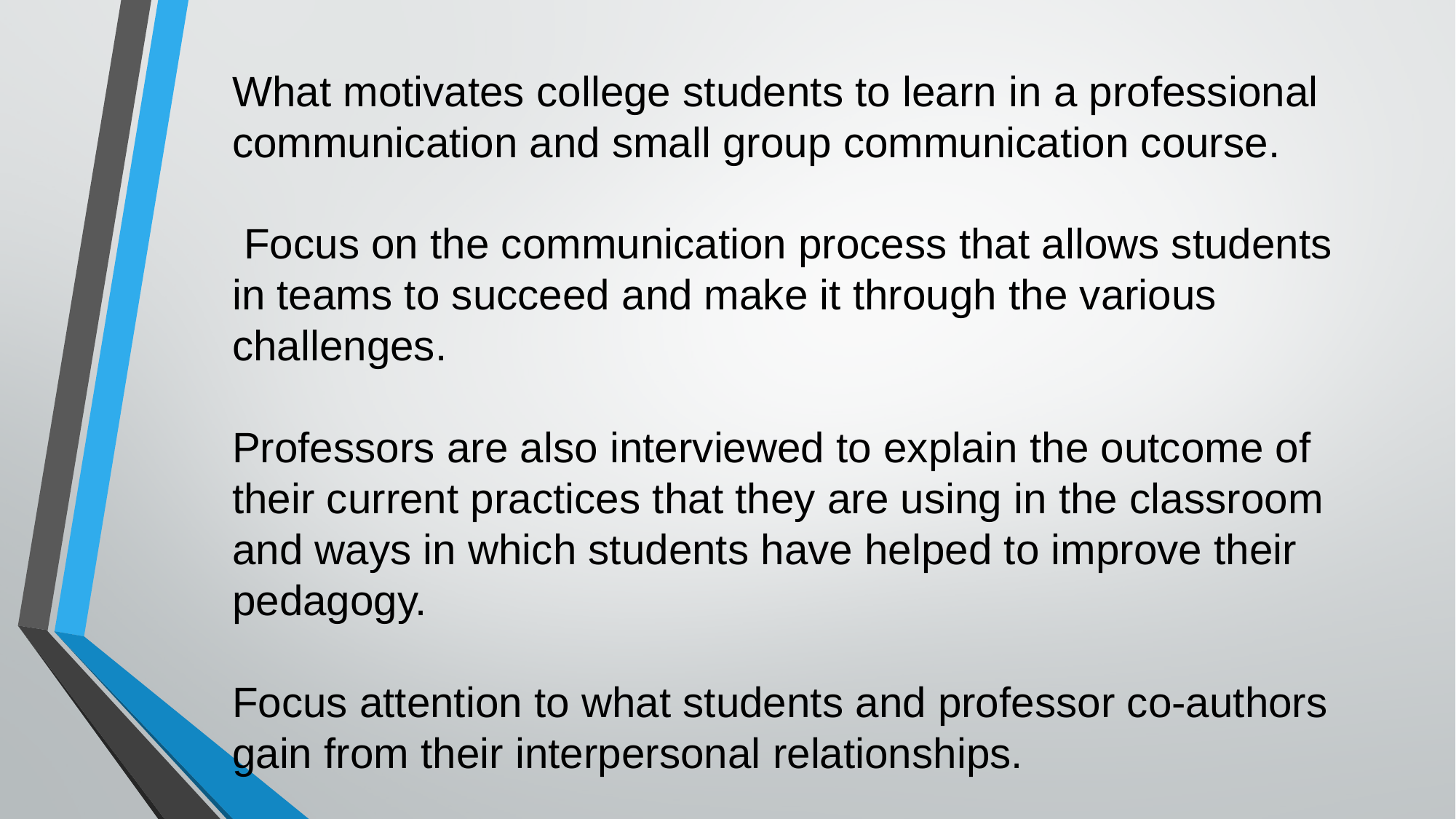

What motivates college students to learn in a professional
communication and small group communication course.

 Focus on the communication process that allows students in teams to succeed and make it through the various challenges.

Professors are also interviewed to explain the outcome of their current practices that they are using in the classroom and ways in which students have helped to improve their pedagogy.

Focus attention to what students and professor co-authors gain from their interpersonal relationships.